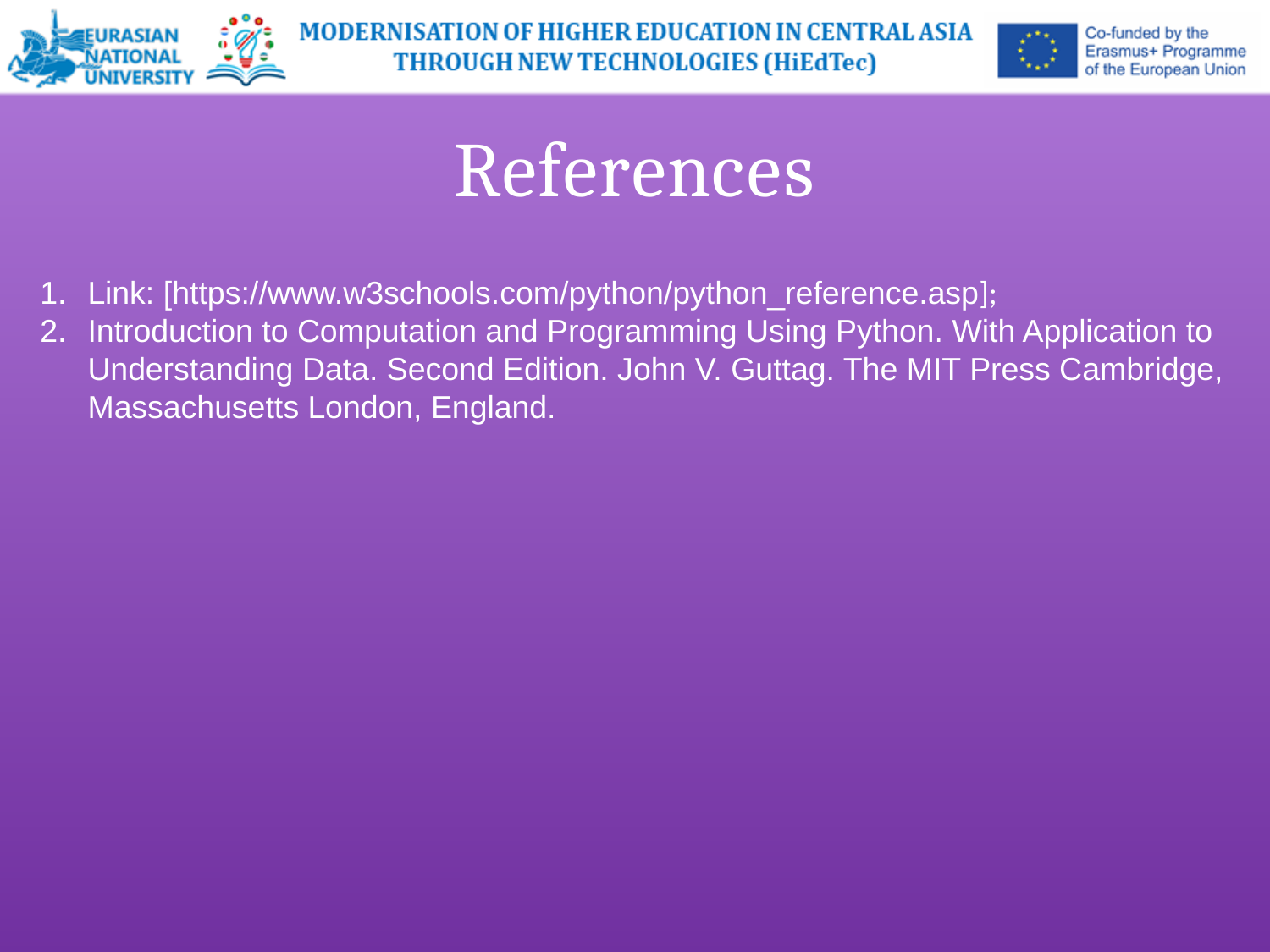

References
Link: [https://www.w3schools.com/python/python_reference.asp];
Introduction to Computation and Programming Using Python. With Application to Understanding Data. Second Edition. John V. Guttag. The MIT Press Cambridge, Massachusetts London, England.